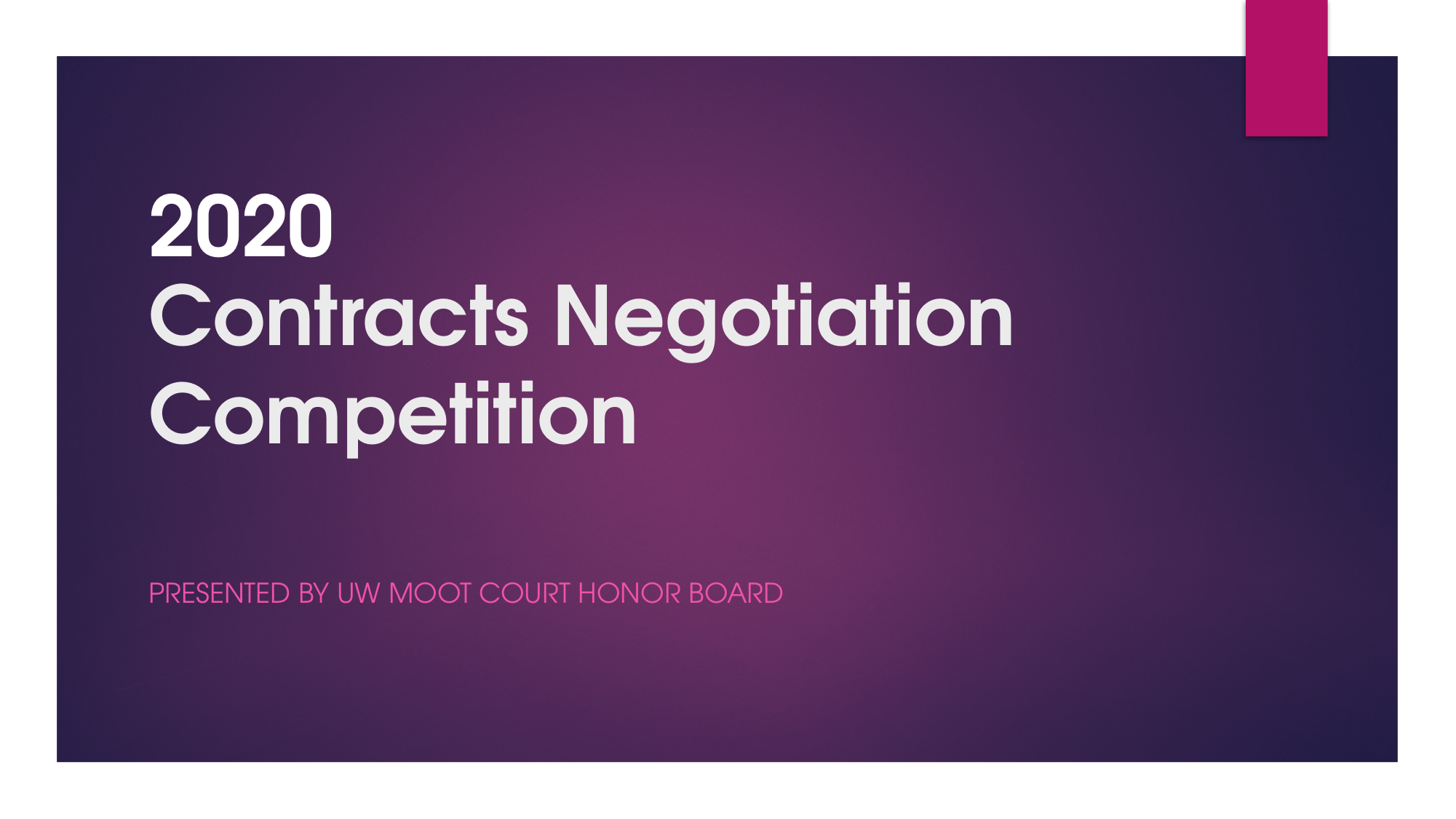

# Contracts Negotiation Competition
2020
Presented by UW Moot Court honor Board